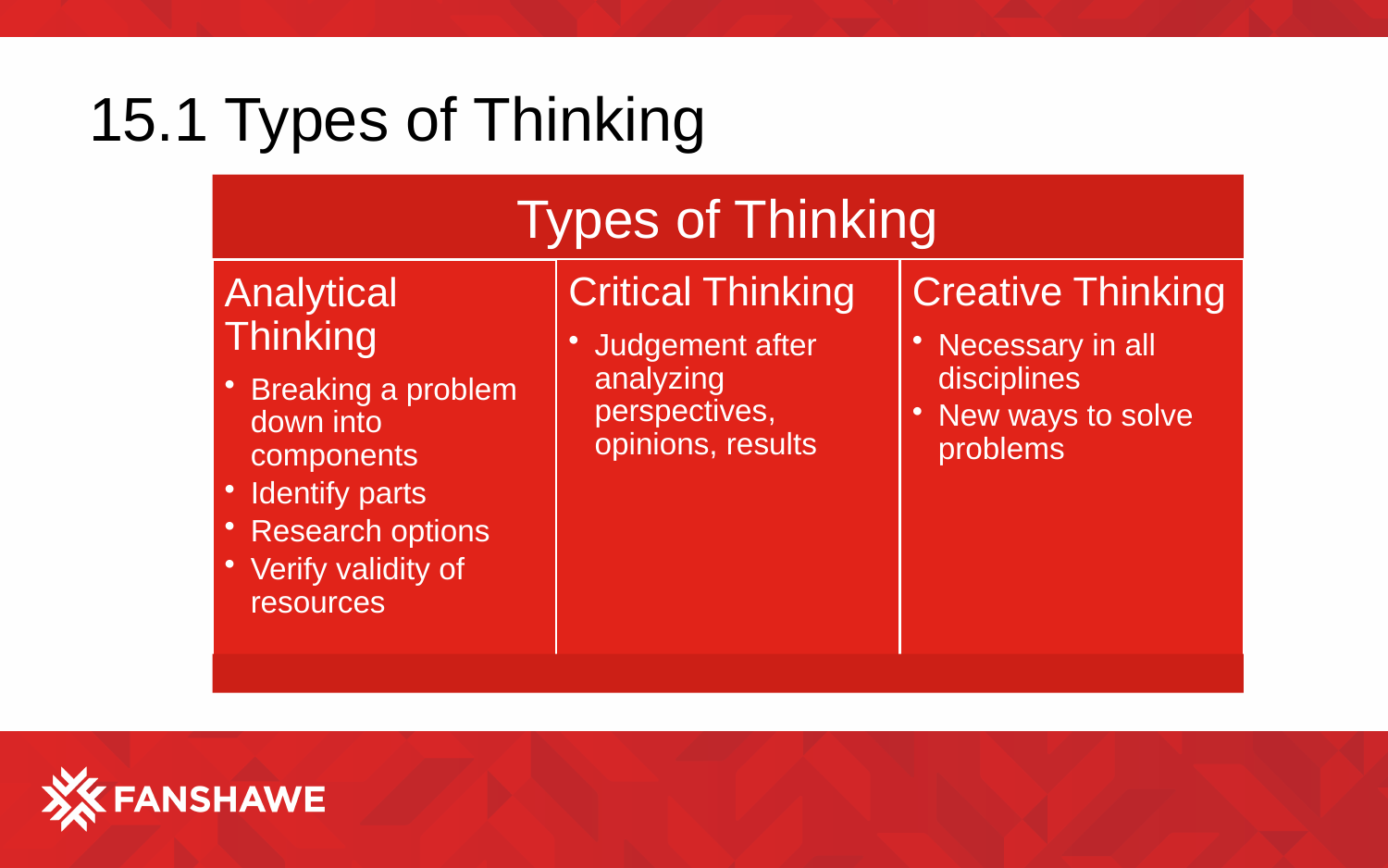

# 15.1 Types of Thinking
Types of Thinking
Analytical Thinking
Breaking a problem down into components
Identify parts
Research options
Verify validity of resources
Critical Thinking
Judgement after analyzing perspectives, opinions, results

Creative Thinking
Necessary in all disciplines
New ways to solve problems